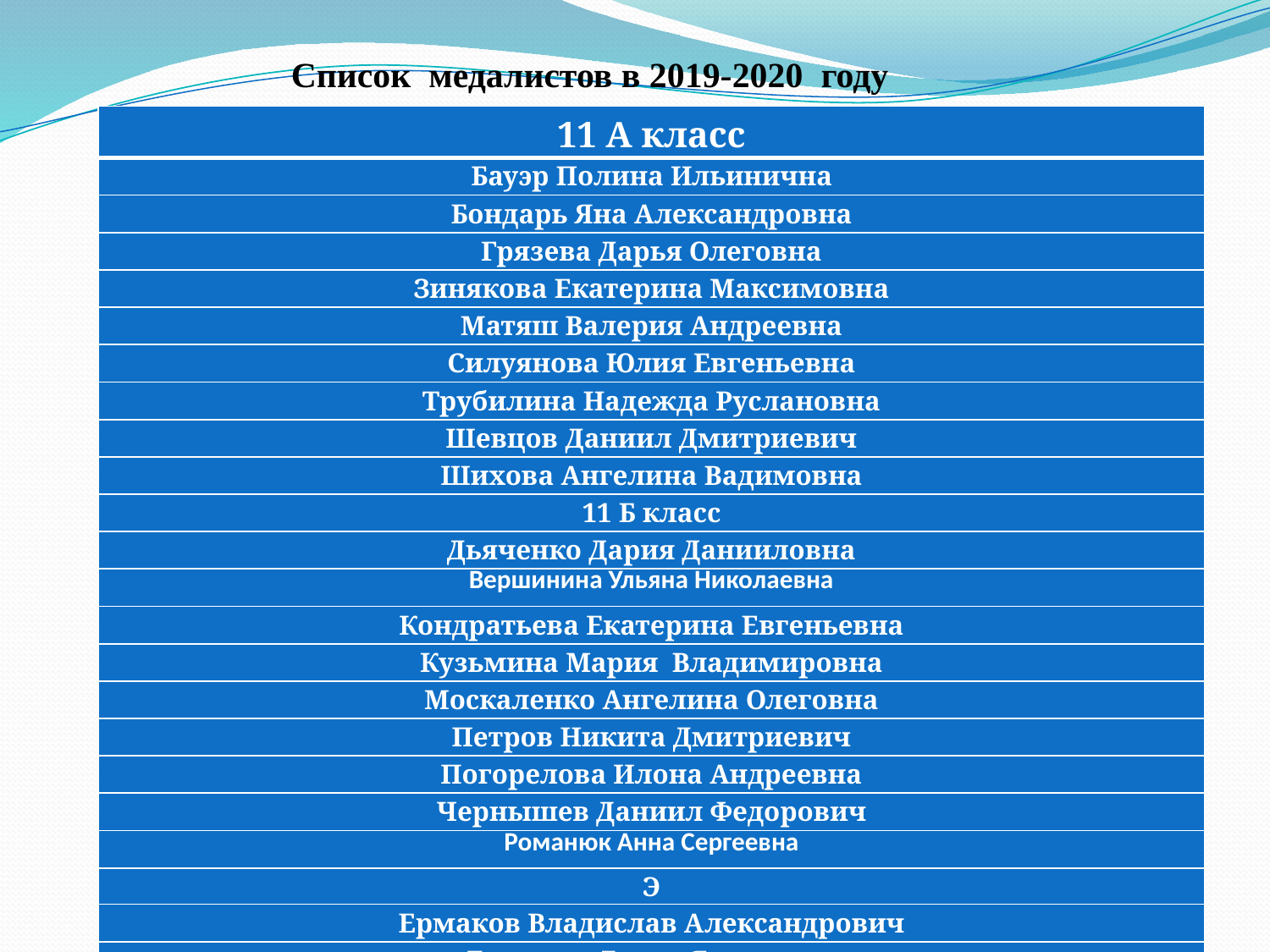

Список  медалистов в 2019-2020  году

| 11 А класс |
| --- |
| Бауэр Полина Ильинична |
| Бондарь Яна Александровна |
| Грязева Дарья Олеговна |
| Зинякова Екатерина Максимовна |
| Матяш Валерия Андреевна |
| Силуянова Юлия Евгеньевна |
| Трубилина Надежда Руслановна |
| Шевцов Даниил Дмитриевич |
| Шихова Ангелина Вадимовна |
| 11 Б класс |
| Дьяченко Дария Данииловна |
| Вершинина Ульяна Николаевна |
| Кондратьева Екатерина Евгеньевна |
| Кузьмина Мария Владимировна |
| Москаленко Ангелина Олеговна |
| Петров Никита Дмитриевич |
| Погорелова Илона Андреевна |
| Чернышев Даниил Федорович |
| Романюк Анна Сергеевна |
| Э |
| Ермаков Владислав Александрович |
| Лещенко Дарья Яковлевна |